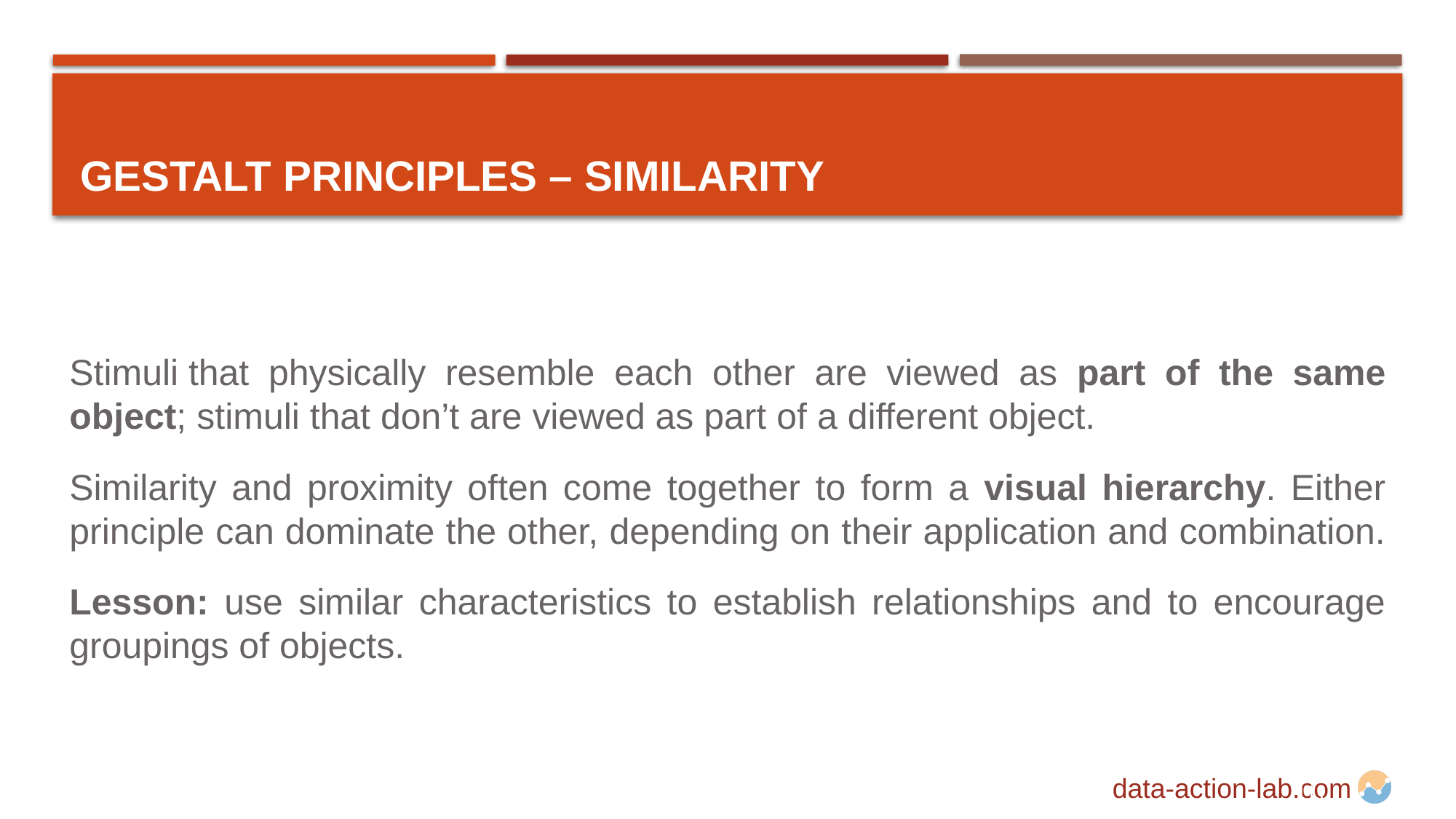

# Gestalt Principles – Similarity
Stimuli that physically resemble each other are viewed as part of the same object; stimuli that don’t are viewed as part of a different object.
Similarity and proximity often come together to form a visual hierarchy. Either principle can dominate the other, depending on their application and combination.
Lesson: use similar characteristics to establish relationships and to encourage groupings of objects.
DATA VISUALIZATION AND DASHBOARDS
111